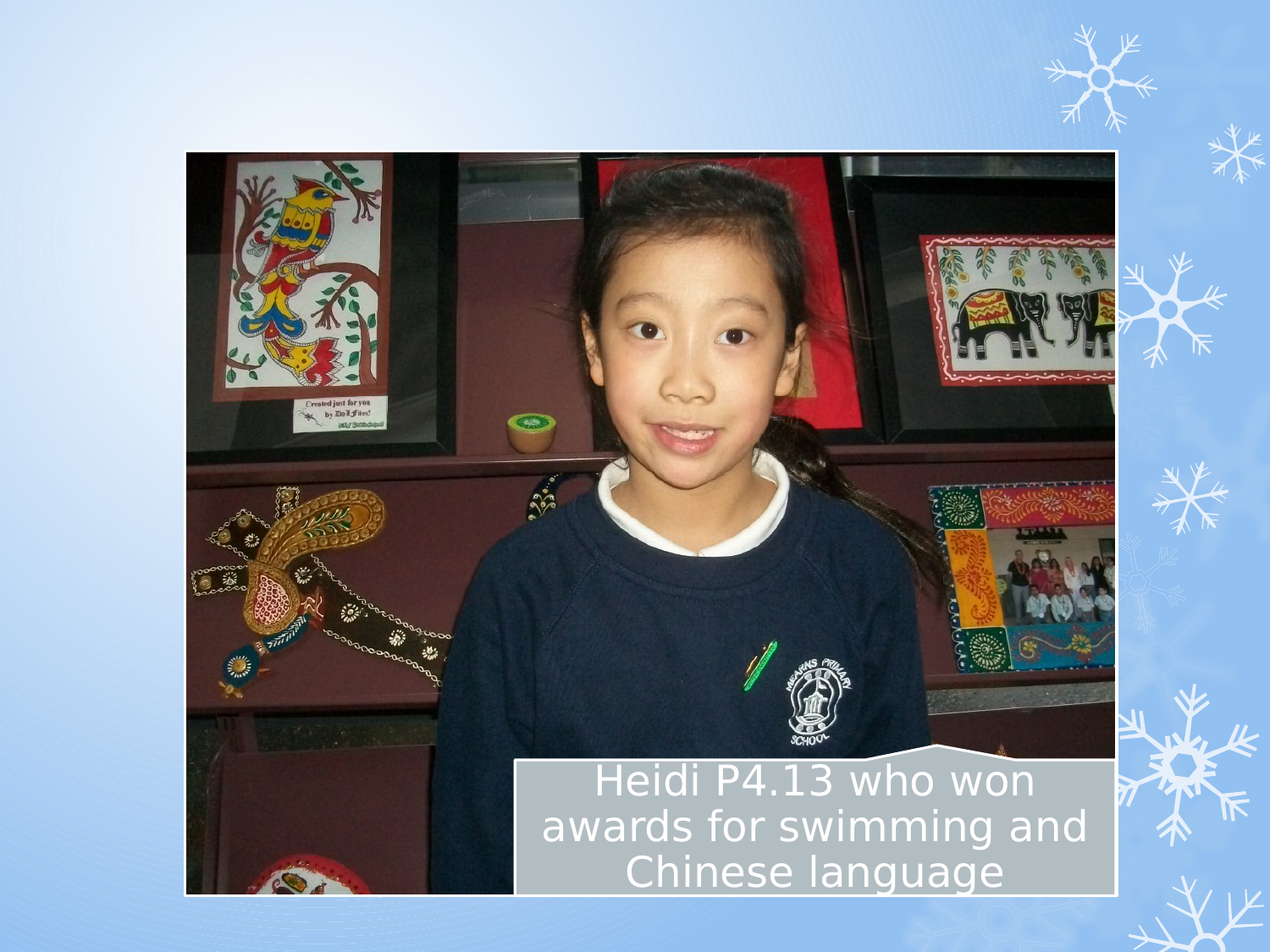

Heidi P4.13 who won awards for swimming and Chinese language